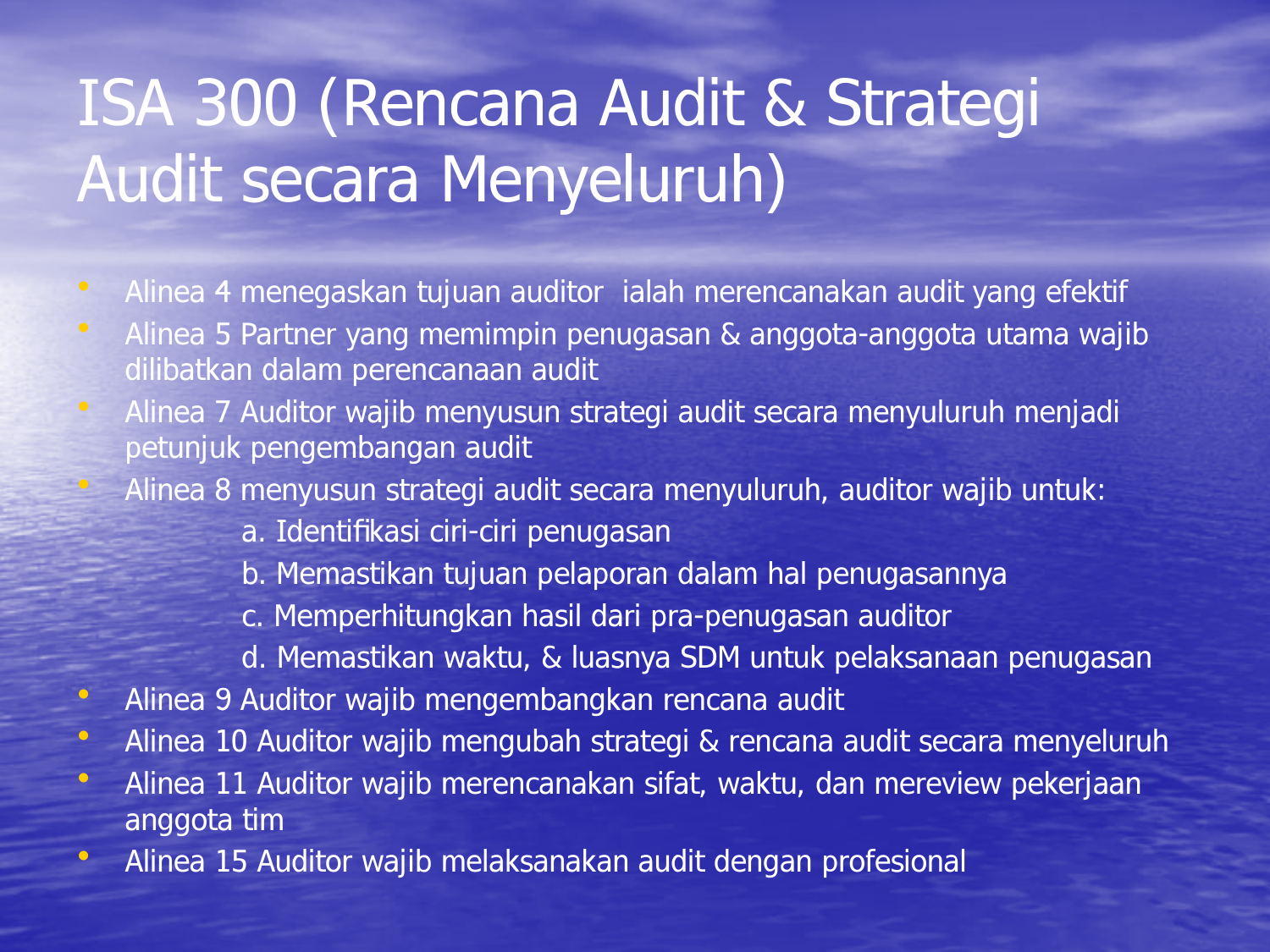

# ISA 300 (Rencana Audit & Strategi Audit secara Menyeluruh)
Alinea 4 menegaskan tujuan auditor  ialah merencanakan audit yang efektif
Alinea 5 Partner yang memimpin penugasan & anggota-anggota utama wajib dilibatkan dalam perencanaan audit
Alinea 7 Auditor wajib menyusun strategi audit secara menyuluruh menjadi petunjuk pengembangan audit
Alinea 8 menyusun strategi audit secara menyuluruh, auditor wajib untuk:
	    a. Identifikasi ciri-ciri penugasan
	    b. Memastikan tujuan pelaporan dalam hal penugasannya
	    c. Memperhitungkan hasil dari pra-penugasan auditor
	    d. Memastikan waktu, & luasnya SDM untuk pelaksanaan penugasan
Alinea 9 Auditor wajib mengembangkan rencana audit
Alinea 10 Auditor wajib mengubah strategi & rencana audit secara menyeluruh
Alinea 11 Auditor wajib merencanakan sifat, waktu, dan mereview pekerjaan anggota tim
Alinea 15 Auditor wajib melaksanakan audit dengan profesional